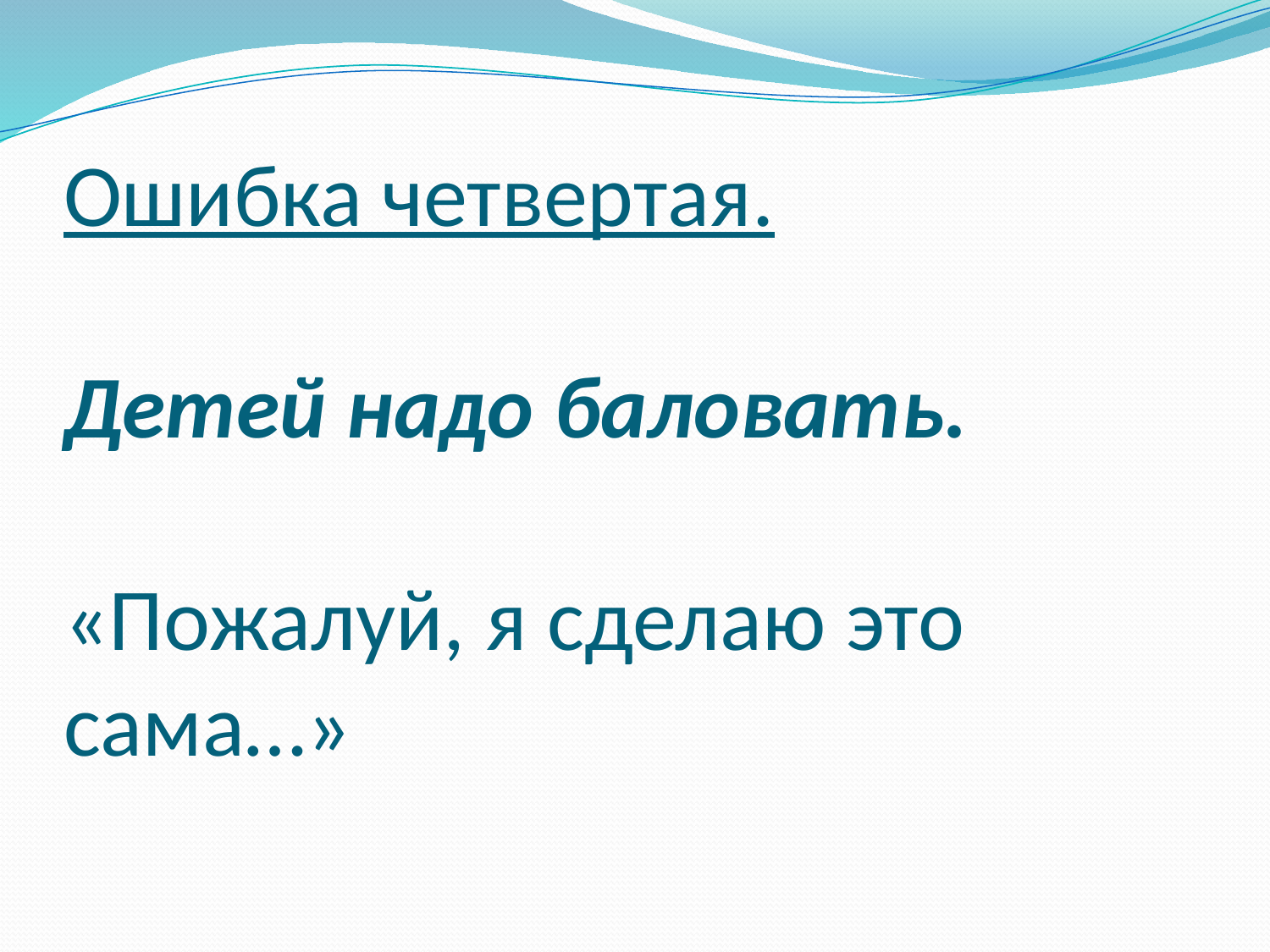

# Ошибка четвертая. Детей надо баловать. «Пожалуй, я сделаю это сама…»